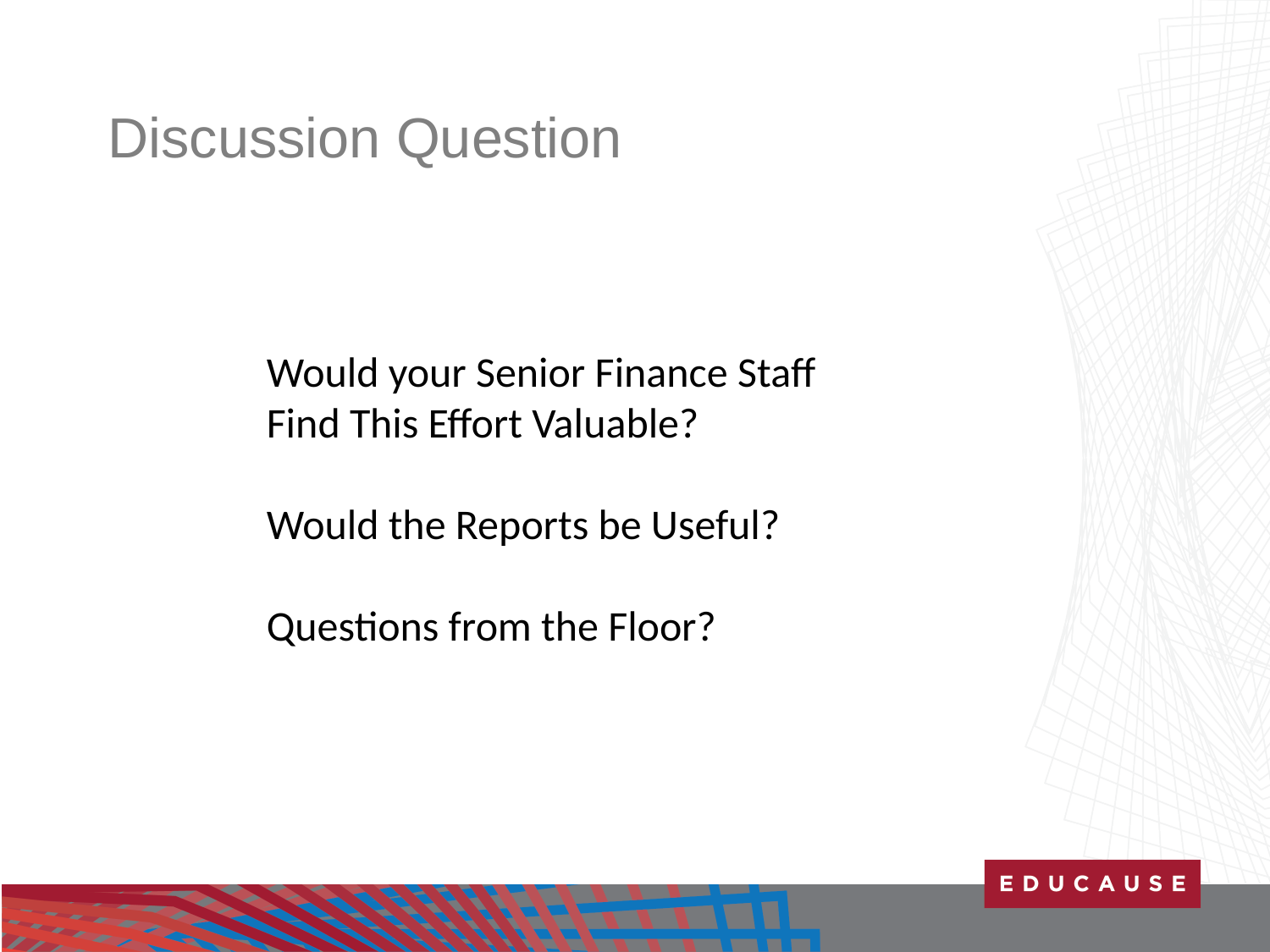

# Discussion Question

Would your Senior Finance Staff Find This Effort Valuable?

Would the Reports be Useful?

Questions from the Floor?